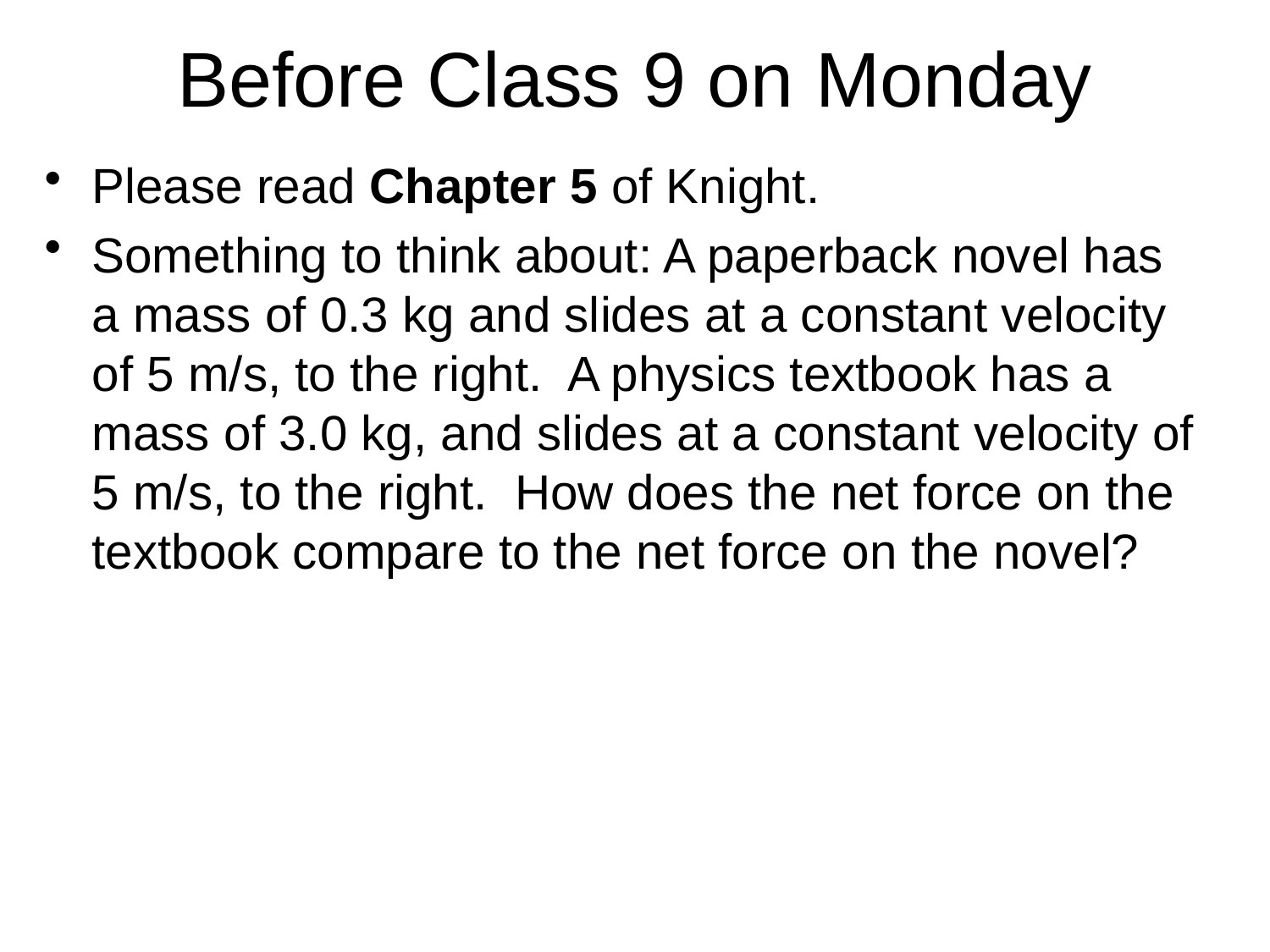

# Before Class 9 on Monday
Please read Chapter 5 of Knight.
Something to think about: A paperback novel has a mass of 0.3 kg and slides at a constant velocity of 5 m/s, to the right.  A physics textbook has a mass of 3.0 kg, and slides at a constant velocity of 5 m/s, to the right.  How does the net force on the textbook compare to the net force on the novel?